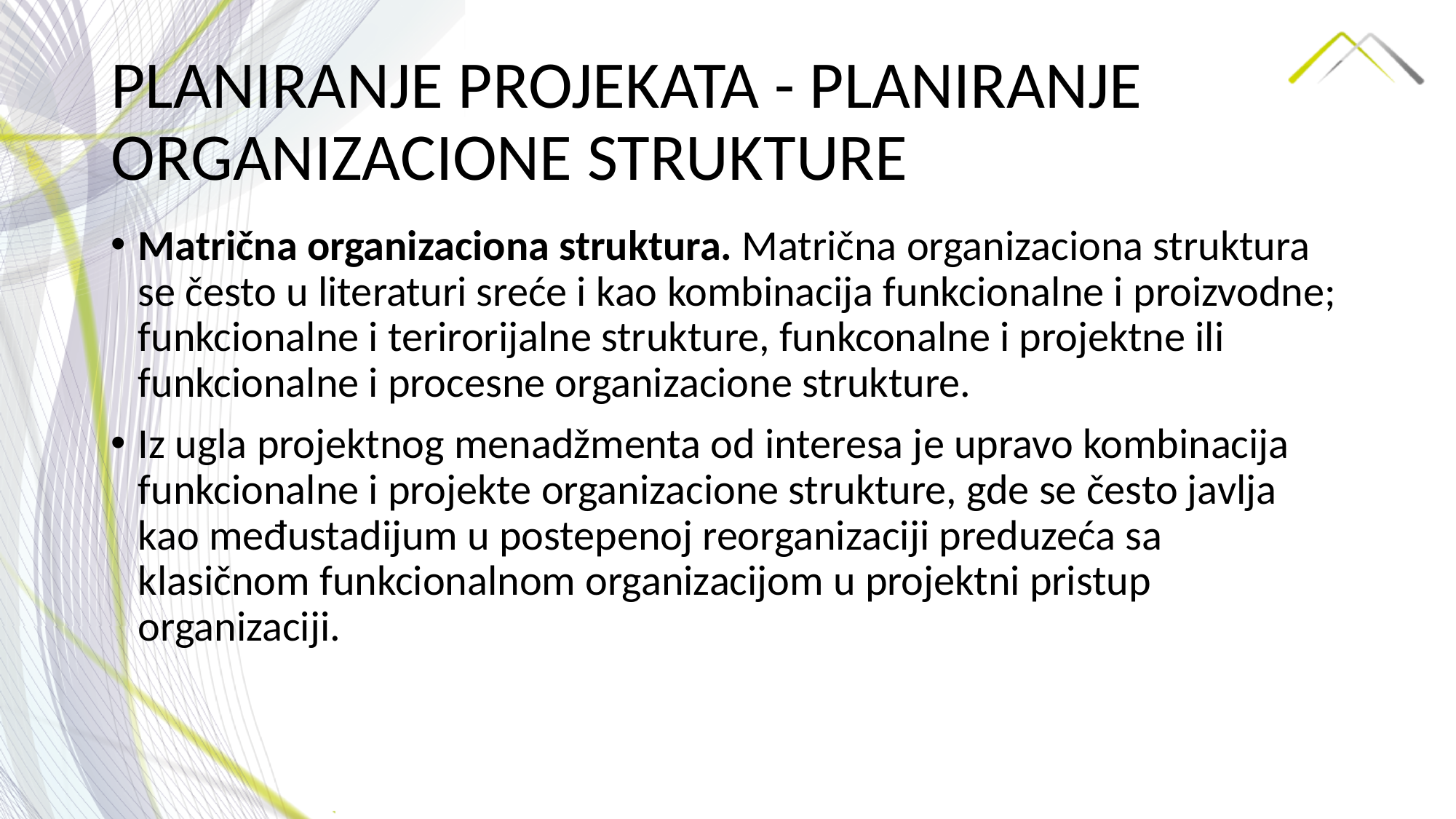

# PLANIRANJE PROJEKATA - PLANIRANJE ORGANIZACIONE STRUKTURE
Matrična organizaciona struktura. Matrična organizaciona struktura se često u literaturi sreće i kao kombinacija funkcionalne i proizvodne; funkcionalne i terirorijalne strukture, funkconalne i projektne ili funkcionalne i procesne organizacione strukture.
Iz ugla projektnog menadžmenta od interesa je upravo kombinacija funkcionalne i projekte organizacione strukture, gde se često javlja kao međustadijum u postepenoj reorganizaciji preduzeća sa klasičnom funkcionalnom organizacijom u projektni pristup organizaciji.